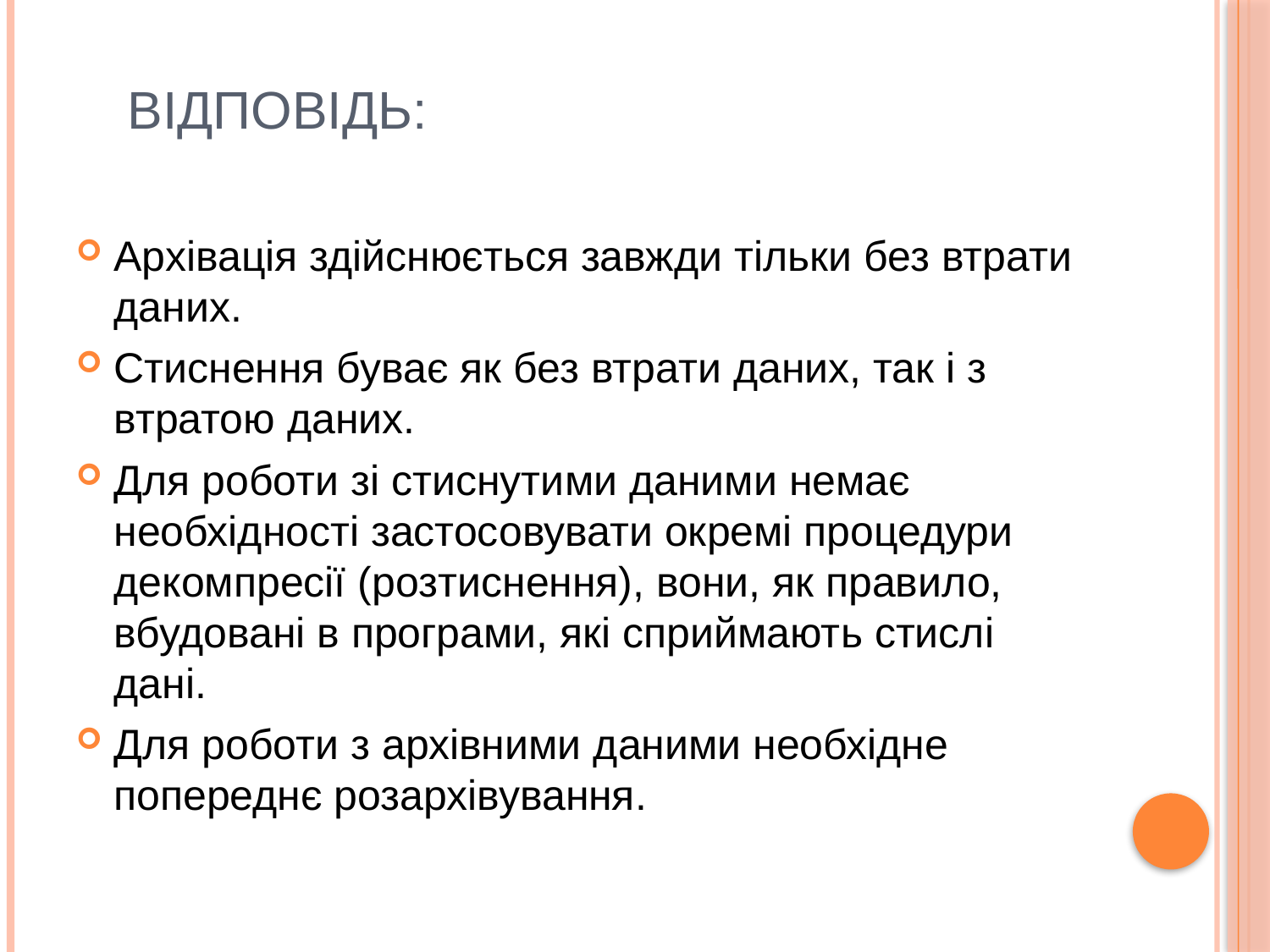

# Відповідь:
Архівація здійснюється завжди тільки без втрати даних.
Стиснення буває як без втрати даних, так і з втратою даних.
Для роботи зі стиснутими даними немає необхідності застосовувати окремі процедури декомпресії (розтиснення), вони, як правило, вбудовані в програми, які сприймають стислі дані.
Для роботи з архівними даними необхідне попереднє розархівування.